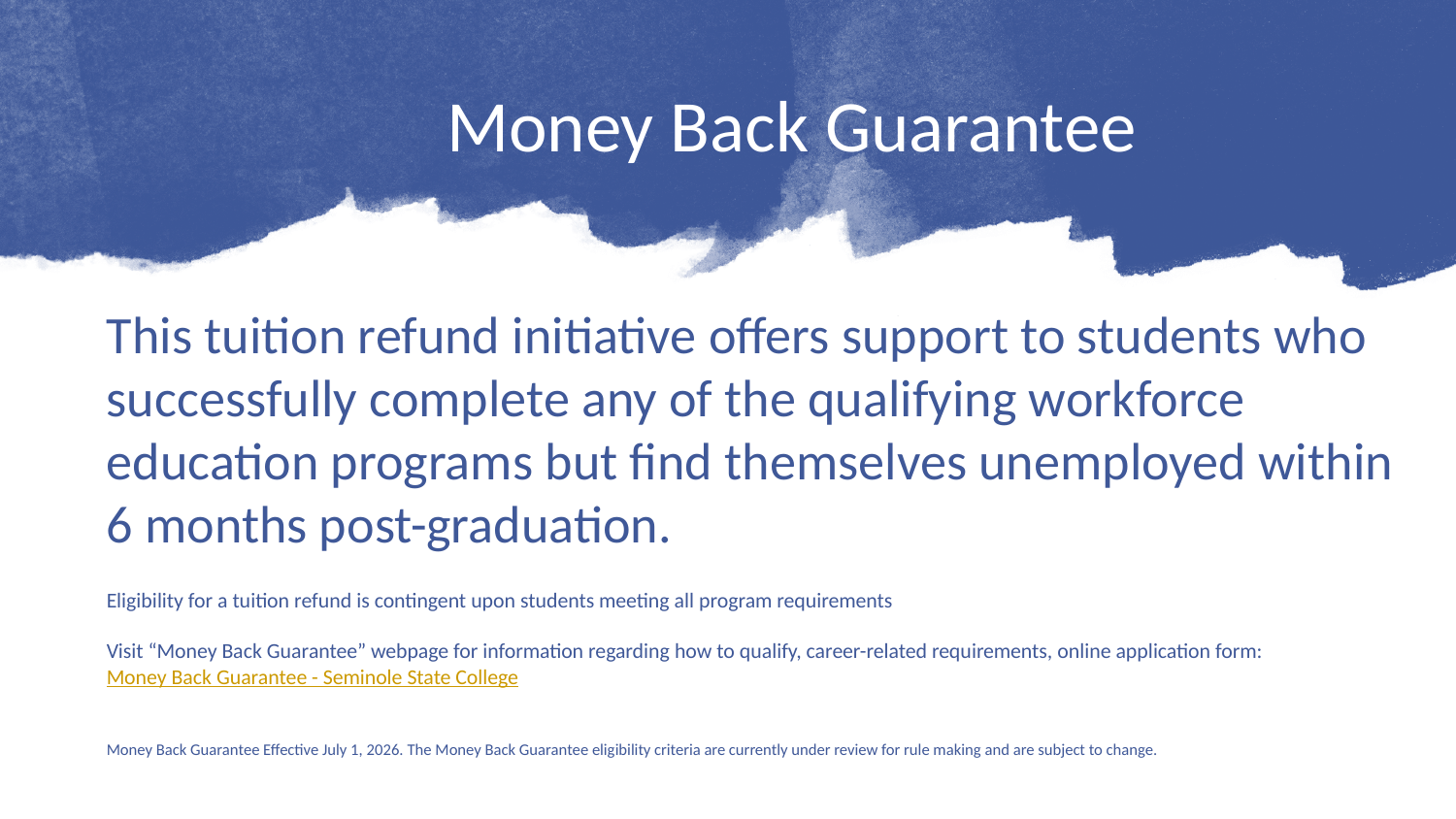

Money Back Guarantee
This tuition refund initiative offers support to students who successfully complete any of the qualifying workforce education programs but find themselves unemployed within 6 months post-graduation.
Eligibility for a tuition refund is contingent upon students meeting all program requirements
Visit “Money Back Guarantee” webpage for information regarding how to qualify, career-related requirements, online application form:   Money Back Guarantee - Seminole State College
Money Back Guarantee Effective July 1, 2026. The Money Back Guarantee eligibility criteria are currently under review for rule making and are subject to change.